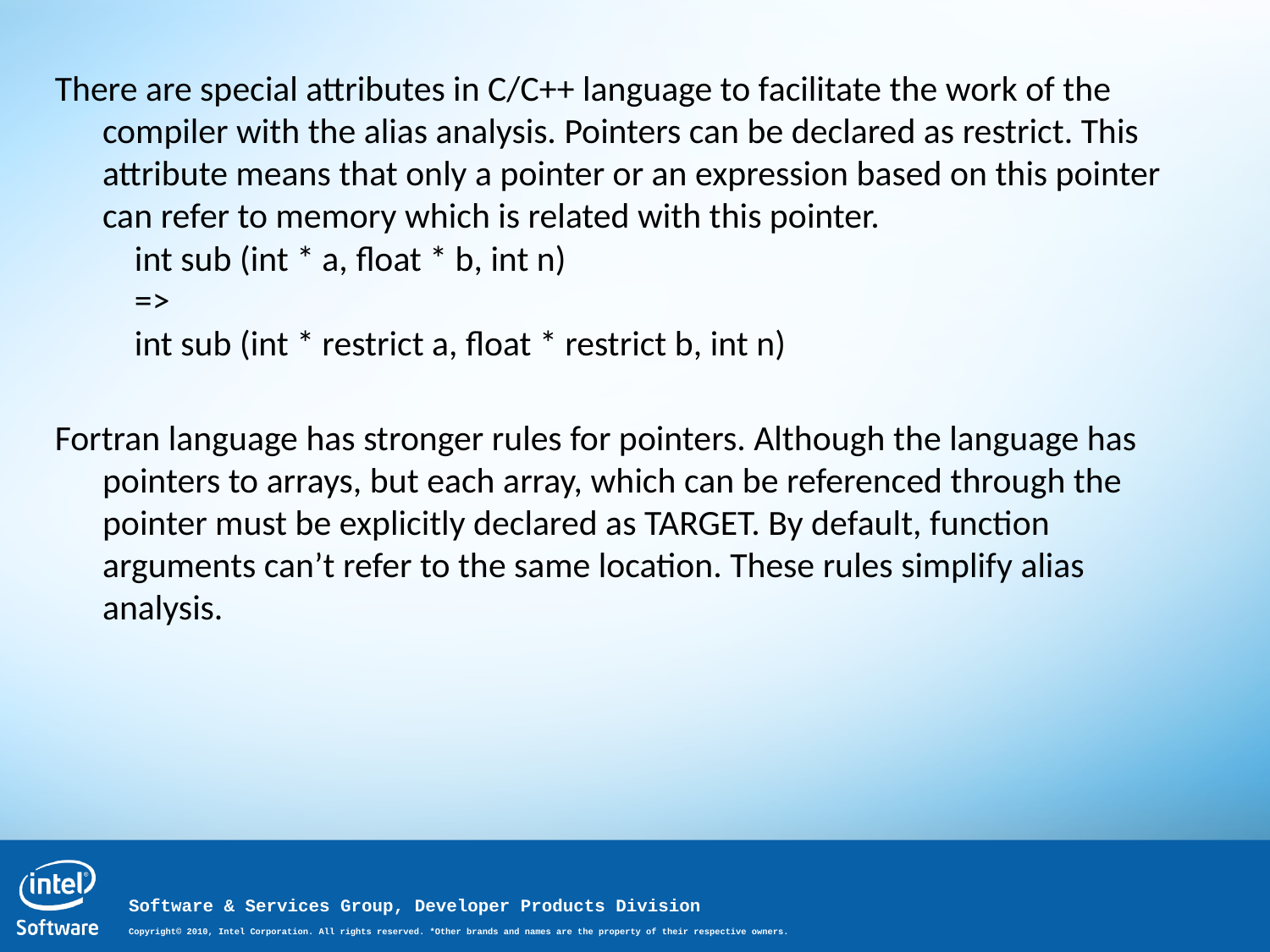

There are special attributes in C/C++ language to facilitate the work of the compiler with the alias analysis. Pointers can be declared as restrict. This attribute means that only a pointer or an expression based on this pointer can refer to memory which is related with this pointer.
    int sub (int * a, float * b, int n)
    =>
    int sub (int * restrict a, float * restrict b, int n)
Fortran language has stronger rules for pointers. Although the language has pointers to arrays, but each array, which can be referenced through the pointer must be explicitly declared as TARGET. By default, function arguments can’t refer to the same location. These rules simplify alias analysis.